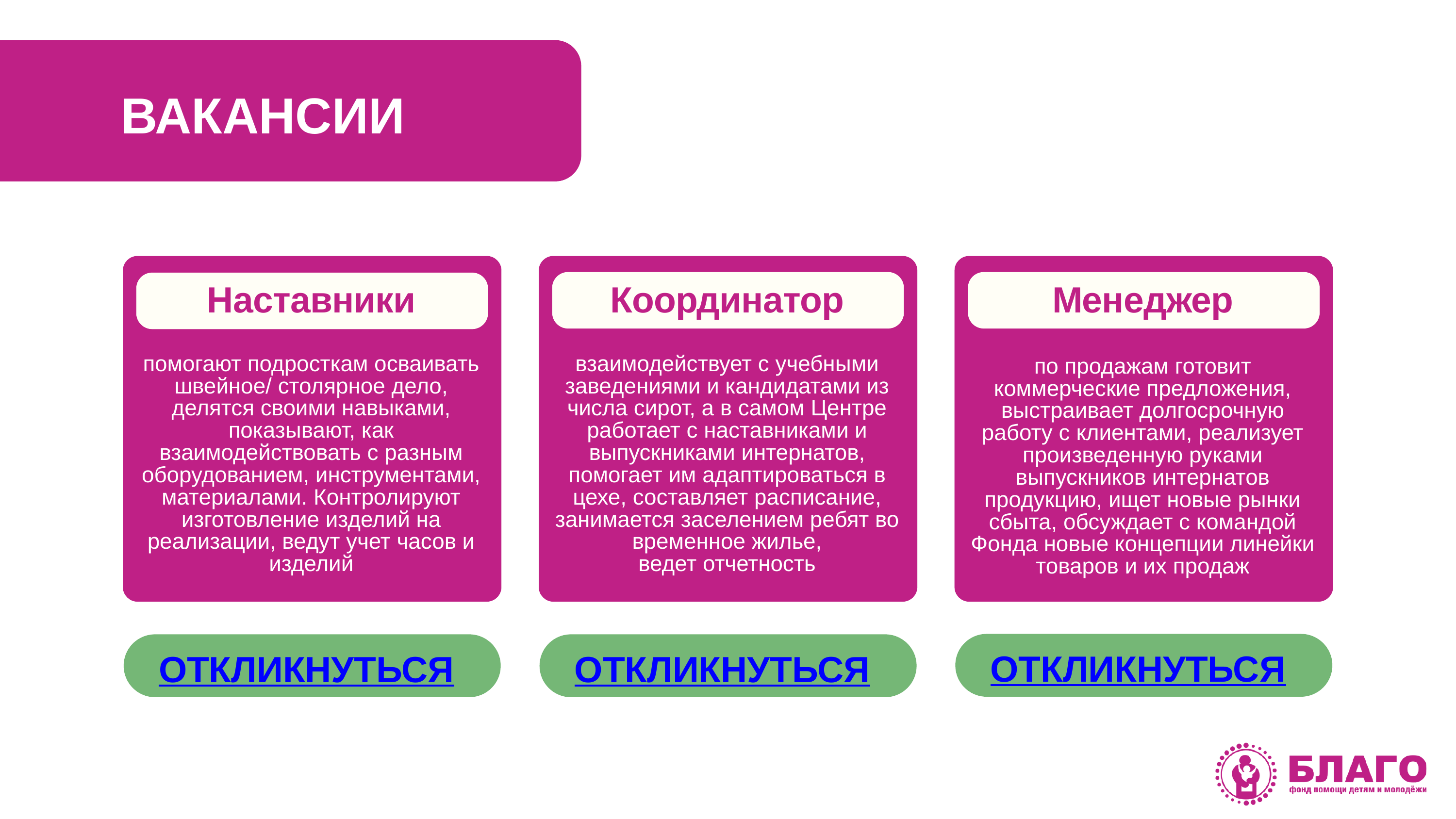

ВАКАНСИИ

Наставники
Координатор
Менеджер
помогают подросткам осваивать швейное/ столярное дело, делятся своими навыками, показывают, как взаимодействовать с разным оборудованием, инструментами, материалами. Контролируют изготовление изделий на реализации, ведут учет часов и изделий
взаимодействует с учебными заведениями и кандидатами из числа сирот, а в самом Центре работает с наставниками и выпускниками интернатов, помогает им адаптироваться в цехе, составляет расписание, занимается заселением ребят во временное жилье,
ведет отчетность
по продажам готовит коммерческие предложения, выстраивает долгосрочную работу с клиентами, реализует произведенную руками выпускников интернатов продукцию, ищет новые рынки сбыта, обсуждает с командой Фонда новые концепции линейки товаров и их продаж

ОТКЛИКНУТЬСЯ
ОТКЛИКНУТЬСЯ
ОТКЛИКНУТЬСЯ